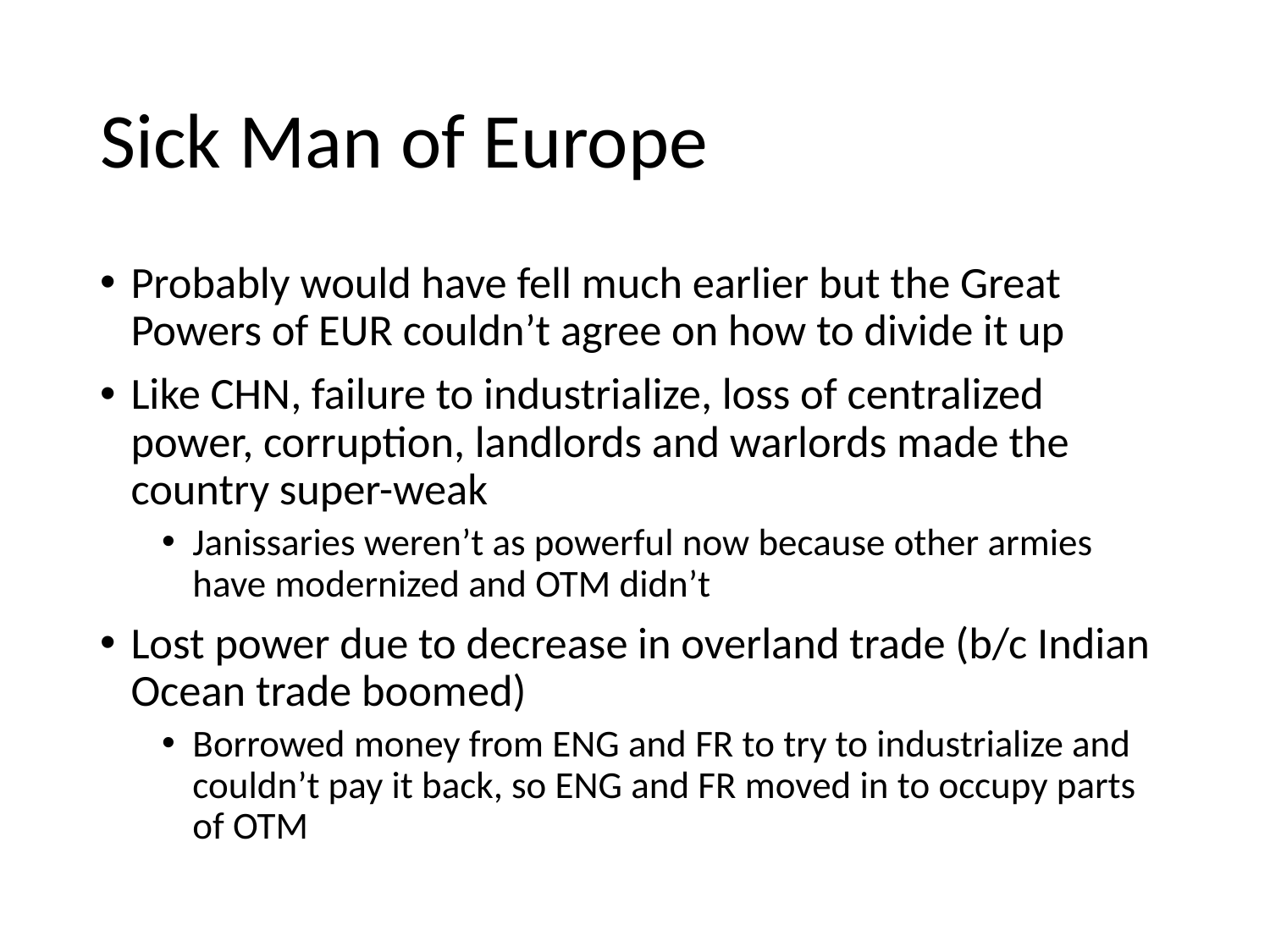

# Sick Man of Europe
Probably would have fell much earlier but the Great Powers of EUR couldn’t agree on how to divide it up
Like CHN, failure to industrialize, loss of centralized power, corruption, landlords and warlords made the country super-weak
Janissaries weren’t as powerful now because other armies have modernized and OTM didn’t
Lost power due to decrease in overland trade (b/c Indian Ocean trade boomed)
Borrowed money from ENG and FR to try to industrialize and couldn’t pay it back, so ENG and FR moved in to occupy parts of OTM